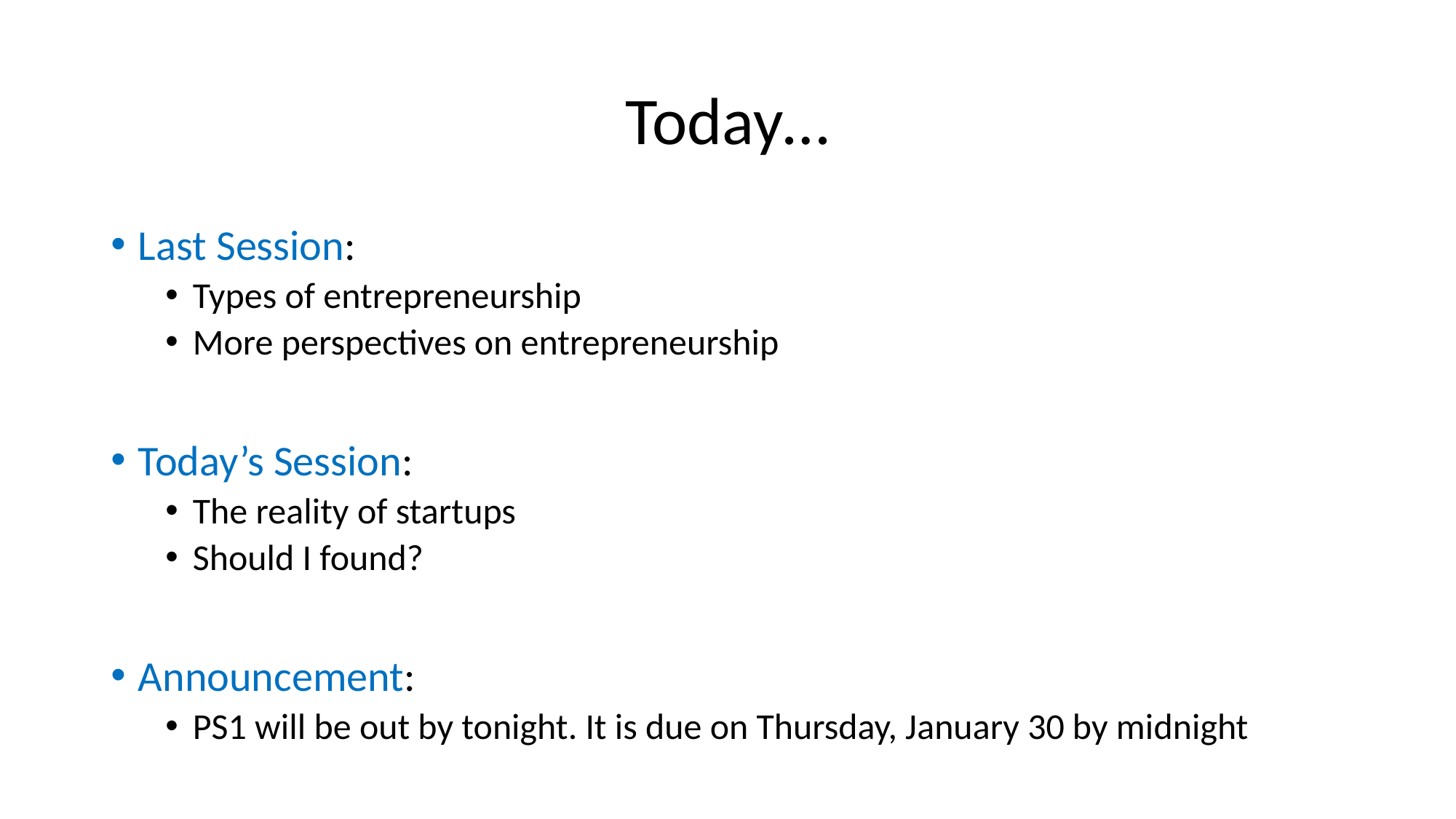

# Today…
Last Session:
Types of entrepreneurship
More perspectives on entrepreneurship

Today’s Session:
The reality of startups
Should I found?

Announcement:
PS1 will be out by tonight. It is due on Thursday, January 30 by midnight